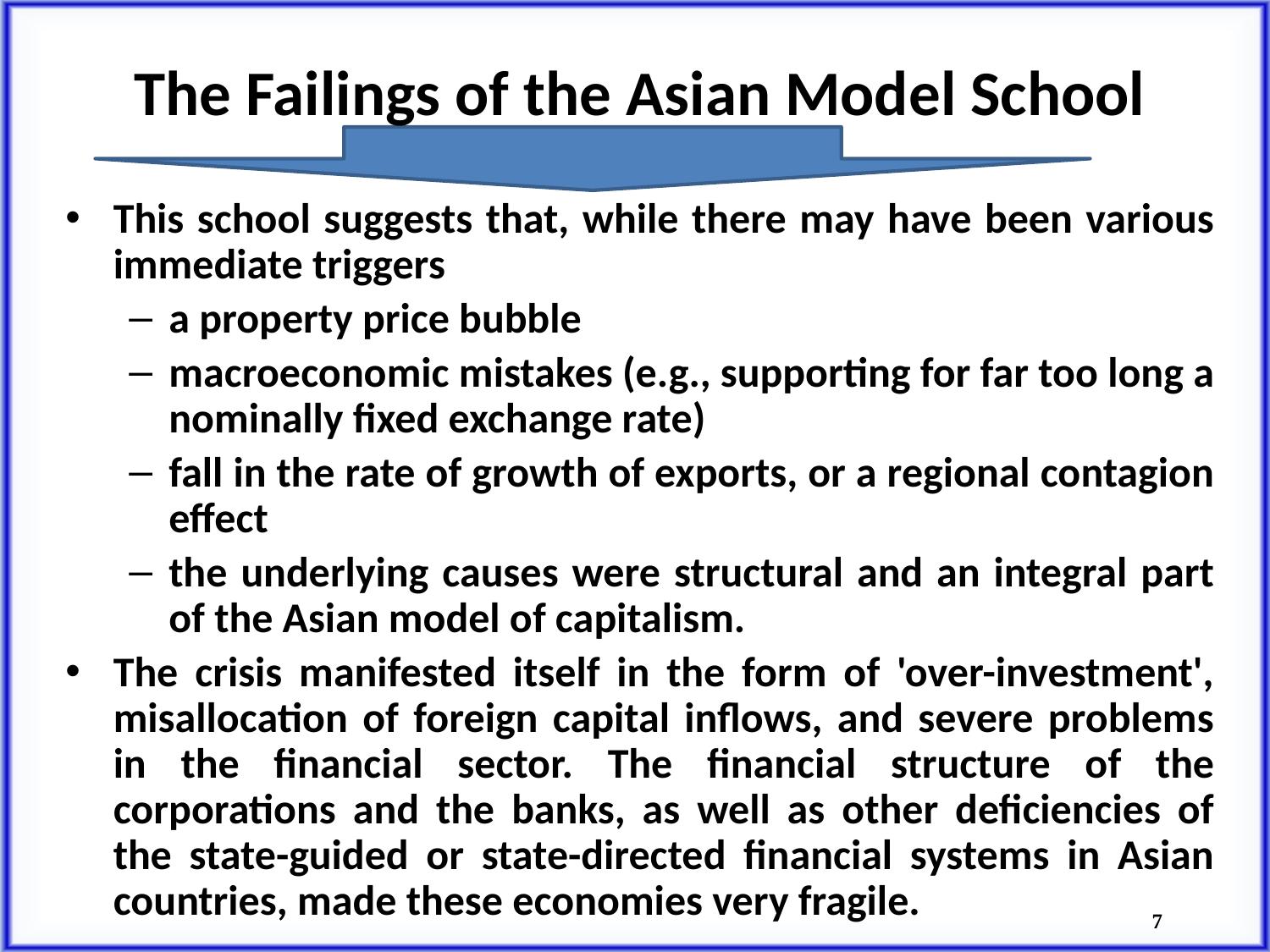

# The Failings of the Asian Model School
This school suggests that, while there may have been various immediate triggers
a property price bubble
macroeconomic mistakes (e.g., supporting for far too long a nominally fixed exchange rate)
fall in the rate of growth of exports, or a regional contagion effect
the underlying causes were structural and an integral part of the Asian model of capitalism.
The crisis manifested itself in the form of 'over-investment', misallocation of foreign capital inflows, and severe problems in the financial sector. The financial structure of the corporations and the banks, as well as other deficiencies of the state-guided or state-directed financial systems in Asian countries, made these economies very fragile.